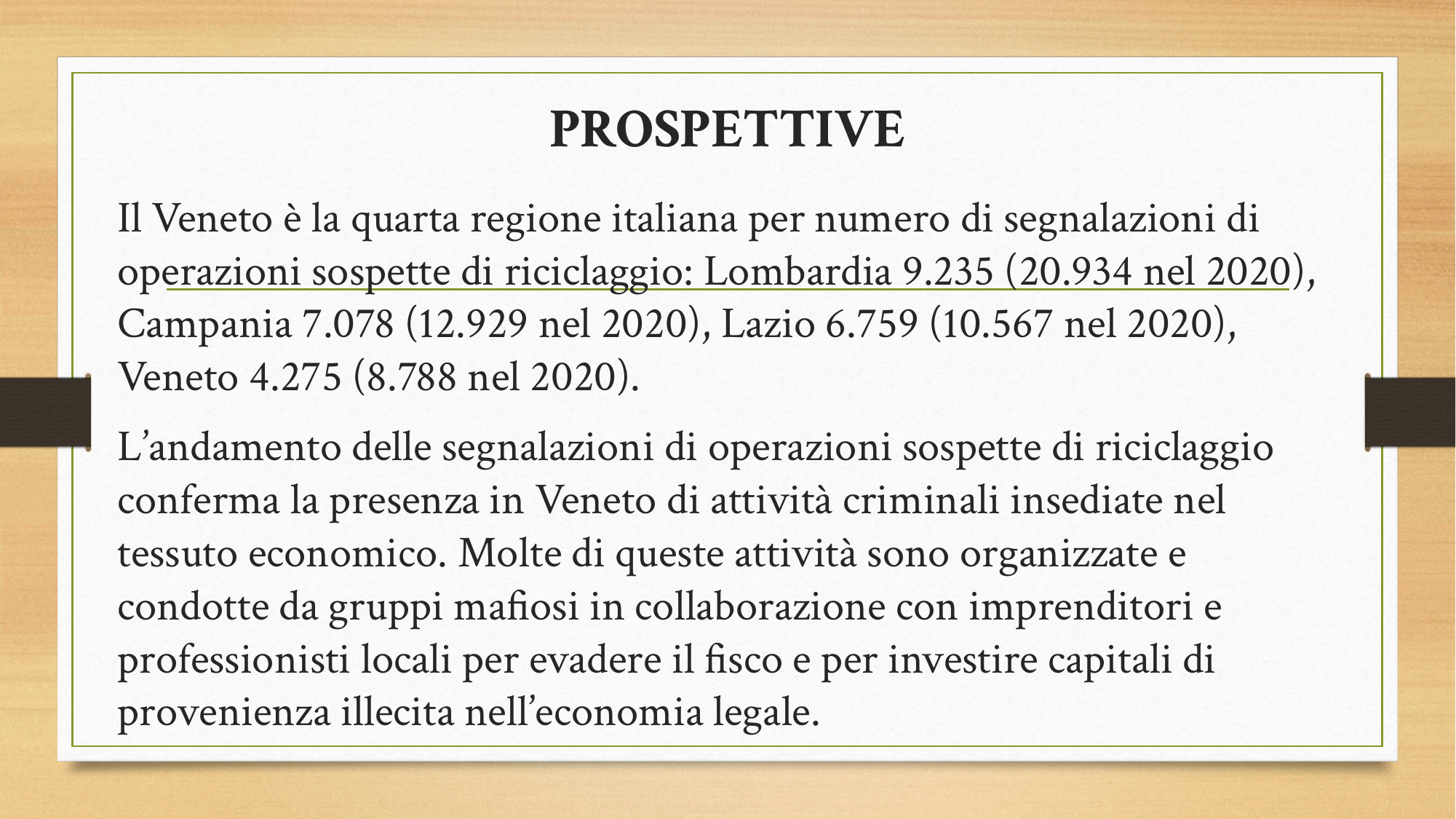

# PROSPETTIVE
Il Veneto è la quarta regione italiana per numero di segnalazioni di operazioni sospette di riciclaggio: Lombardia 9.235 (20.934 nel 2020), Campania 7.078 (12.929 nel 2020), Lazio 6.759 (10.567 nel 2020), Veneto 4.275 (8.788 nel 2020).
L’andamento delle segnalazioni di operazioni sospette di riciclaggio conferma la presenza in Veneto di attività criminali insediate nel tessuto economico. Molte di queste attività sono organizzate e condotte da gruppi mafiosi in collaborazione con imprenditori e professionisti locali per evadere il fisco e per investire capitali di provenienza illecita nell’economia legale.